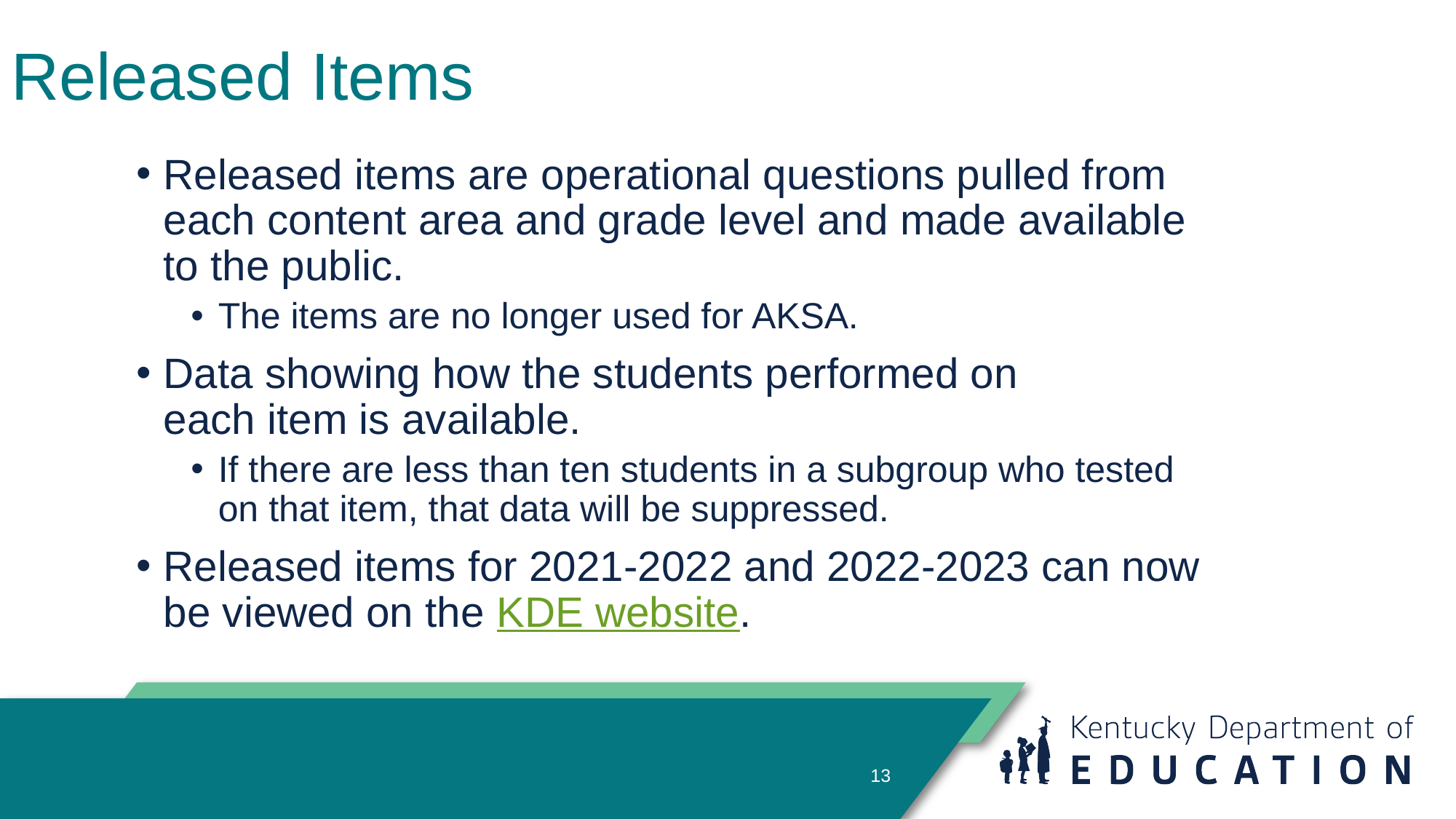

# Released Items
Released items are operational questions pulled from each content area and grade level and made available to the public.
The items are no longer used for AKSA.
Data showing how the students performed on each item is available.
If there are less than ten students in a subgroup who tested on that item, that data will be suppressed.
Released items for 2021-2022 and 2022-2023 can now be viewed on the KDE website.
13